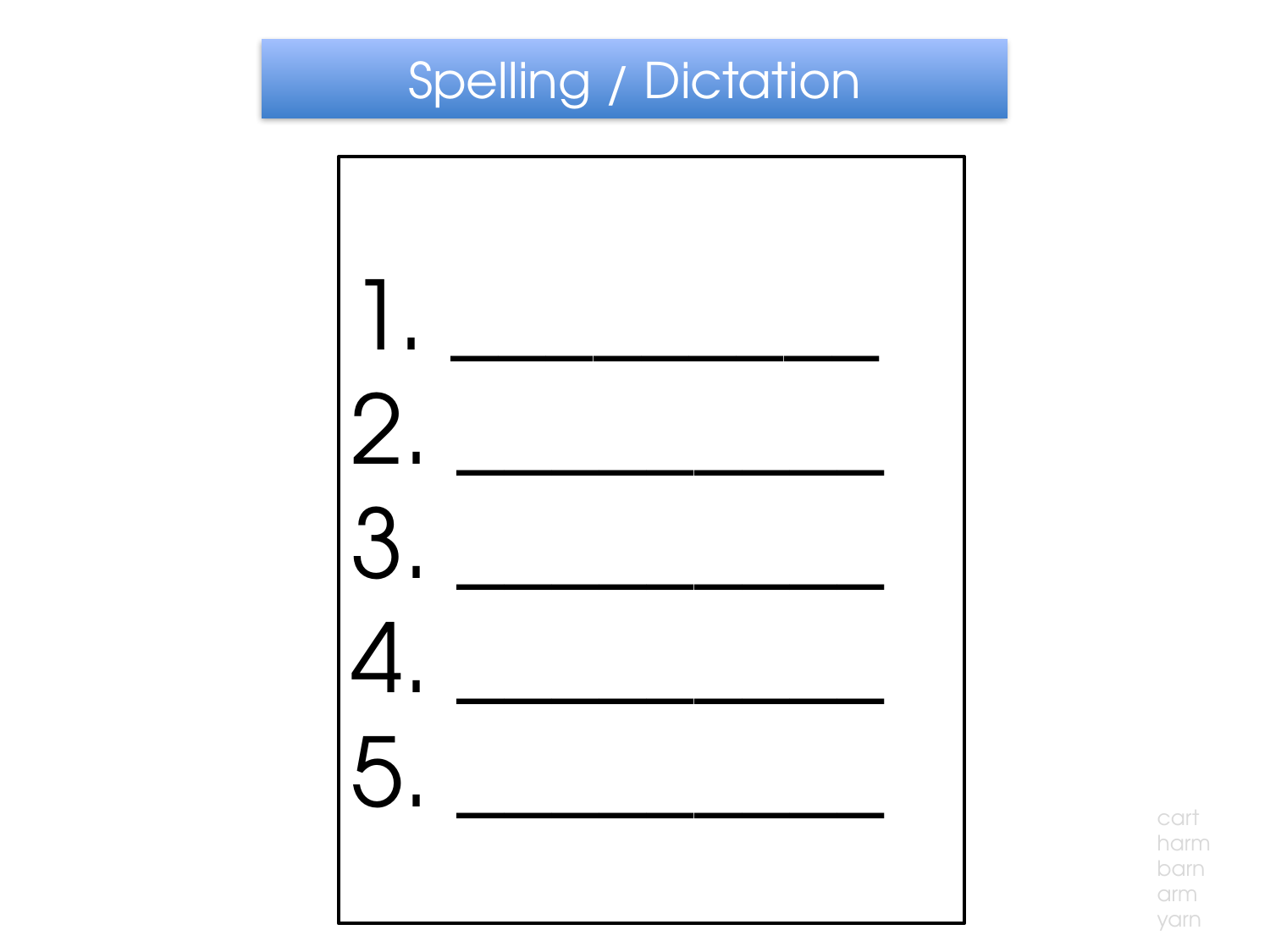

Spelling / Dictation
1. _________
2. _________
3. _________
4. _________
5. _________
cart
harm
barn
arm
yarn